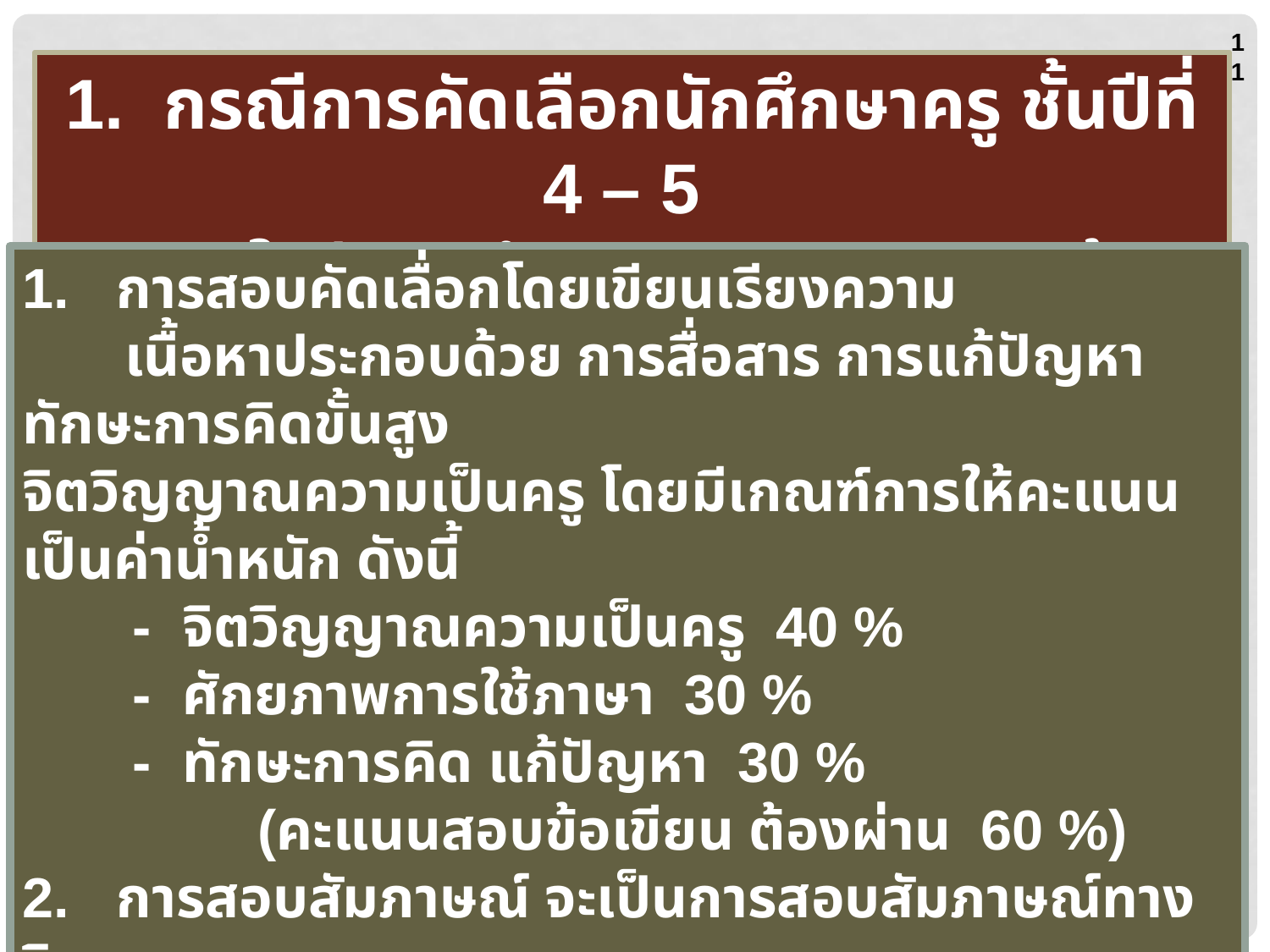

11
1.  กรณีการคัดเลือกนักศึกษาครู ชั้นปีที่ 4 – 5
          ในปีการศึกษา 2560    สอบพร้อมกัน

1.   การสอบคัดเลื่อกโดยเขียนเรียงความ
       เนื้อหาประกอบด้วย การสื่อสาร การแก้ปัญหาทักษะการคิดขั้นสูง
จิตวิญญาณความเป็นครู โดยมีเกณฑ์การให้คะแนนเป็นค่าน้ำหนัก ดังนี้
       -  จิตวิญญาณความเป็นครู  40 %
       -  ศักยภาพการใช้ภาษา  30 %
       -  ทักษะการคิด แก้ปัญหา  30 %
               (คะแนนสอบข้อเขียน ต้องผ่าน  60 %)
2.   การสอบสัมภาษณ์ จะเป็นการสอบสัมภาษณ์ทางวิชาการ
3.   การคัดเลือก จะใช้คะแนนรวมจากผลคะแนนสอบ
      ค่าน้ำหนักจากสอบข้อเขียน 70 %  จากสอบสัมภาษณ์  30 %